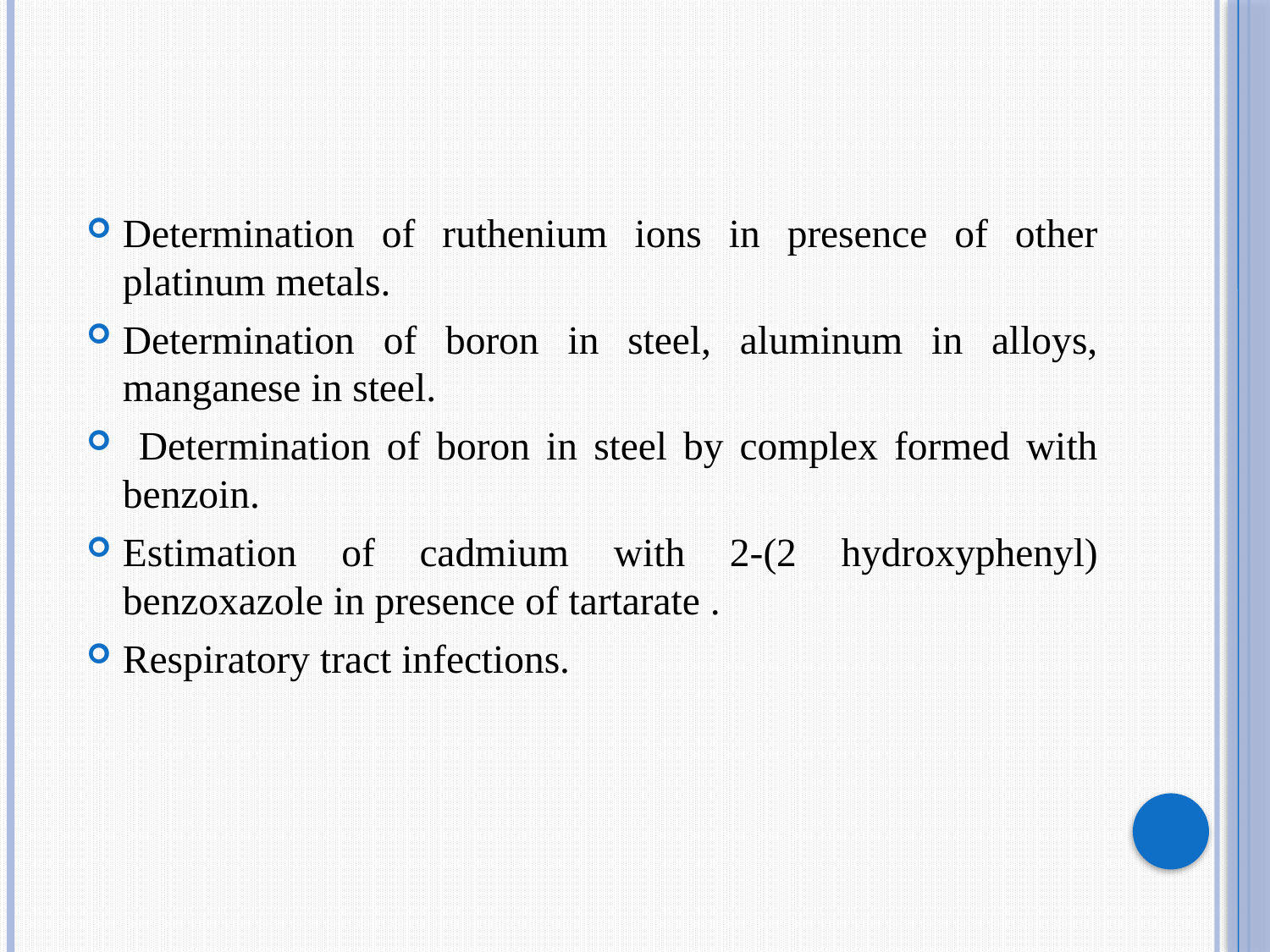

Determination of ruthenium ions in presence of other platinum metals.
Determination of boron in steel, aluminum in alloys, manganese in steel.
 Determination of boron in steel by complex formed with benzoin.
Estimation of cadmium with 2-(2 hydroxyphenyl) benzoxazole in presence of tartarate .
Respiratory tract infections.